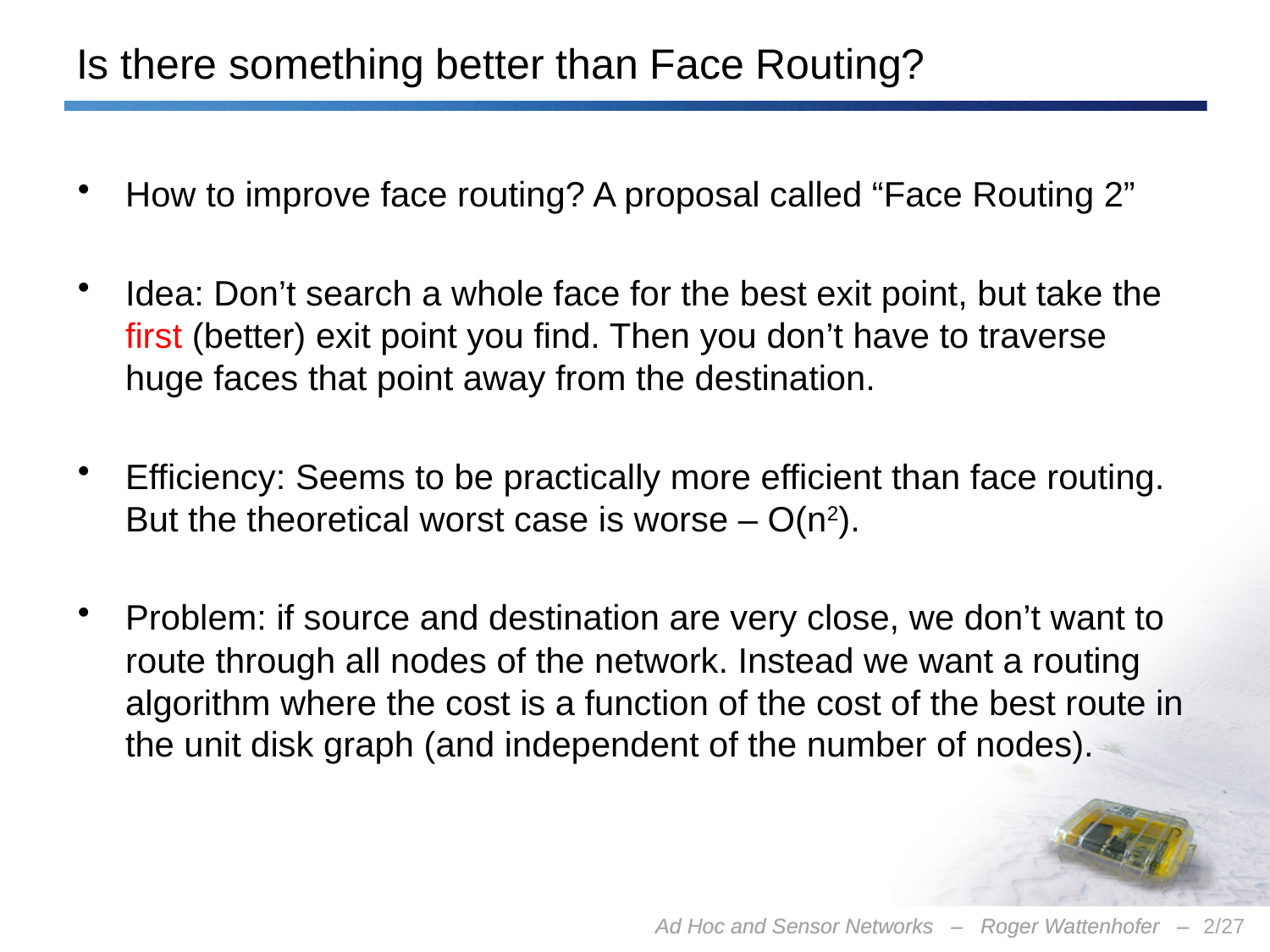

# Is there something better than Face Routing?

How to improve face routing? A proposal called “Face Routing 2”

Idea: Don’t search a whole face for the best exit point, but take the first (better) exit point you find. Then you don’t have to traverse huge faces that point away from the destination.

Efficiency: Seems to be practically more efficient than face routing. But the theoretical worst case is worse – O(n2).

Problem: if source and destination are very close, we don’t want to route through all nodes of the network. Instead we want a routing algorithm where the cost is a function of the cost of the best route in the unit disk graph (and independent of the number of nodes).